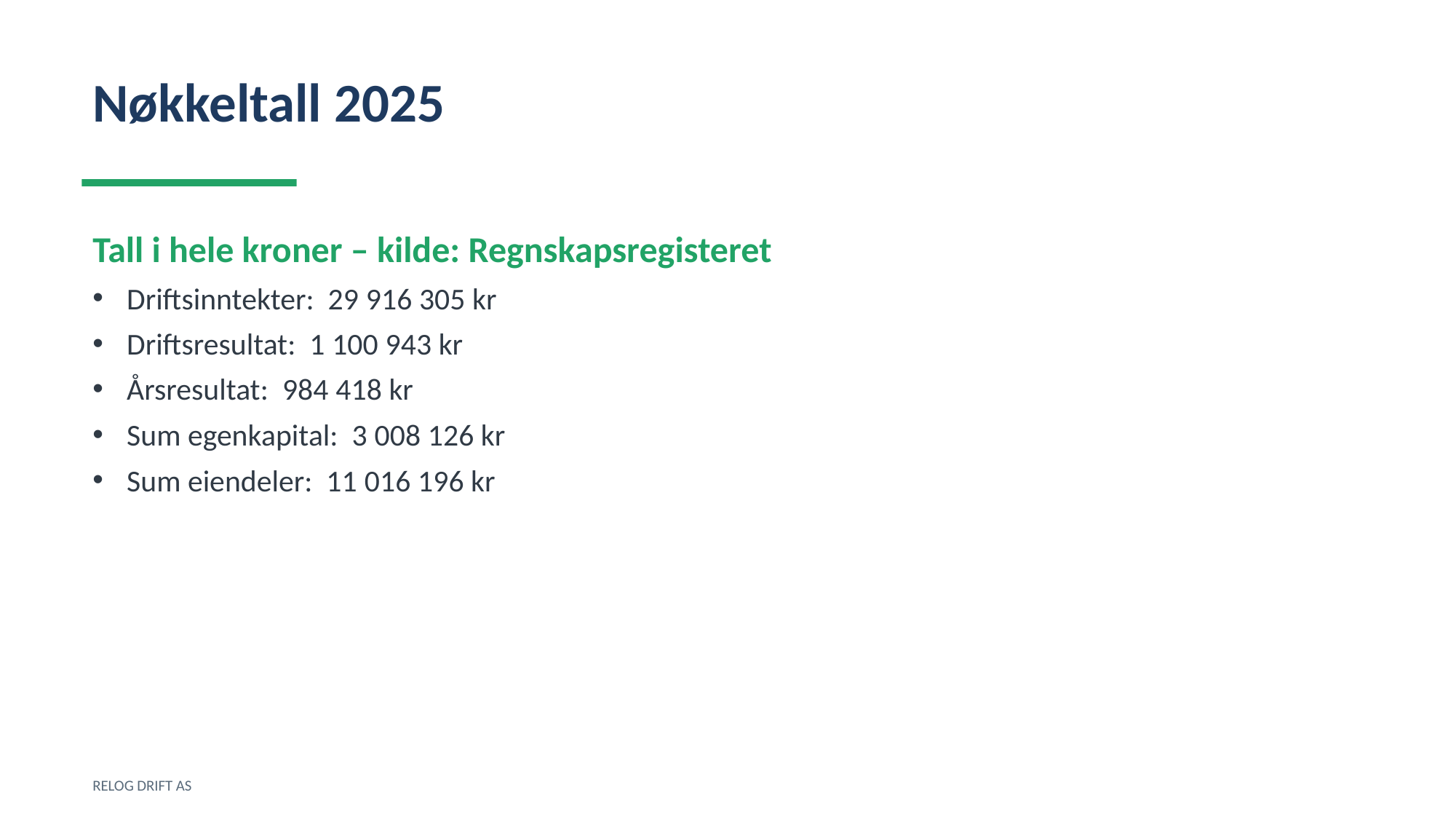

Nøkkeltall 2025

Tall i hele kroner – kilde: Regnskapsregisteret
Driftsinntekter:  29 916 305 kr
Driftsresultat:  1 100 943 kr
Årsresultat:  984 418 kr
Sum egenkapital:  3 008 126 kr
Sum eiendeler:  11 016 196 kr
RELOG DRIFT AS